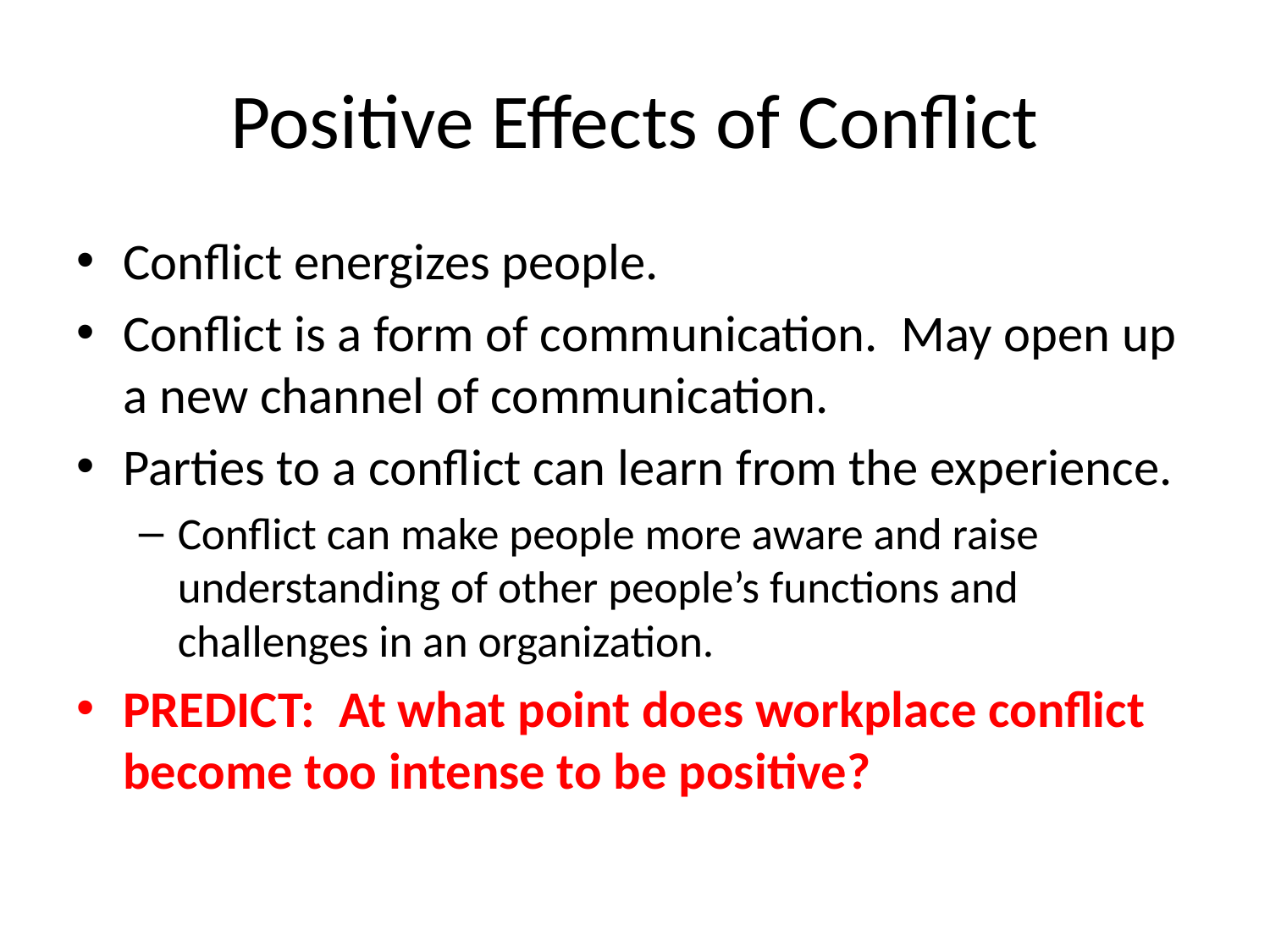

# Positive Effects of Conflict
Conflict energizes people.
Conflict is a form of communication.  May open up a new channel of communication.
Parties to a conflict can learn from the experience.
Conflict can make people more aware and raise understanding of other people’s functions and challenges in an organization.
PREDICT:  At what point does workplace conflict become too intense to be positive?